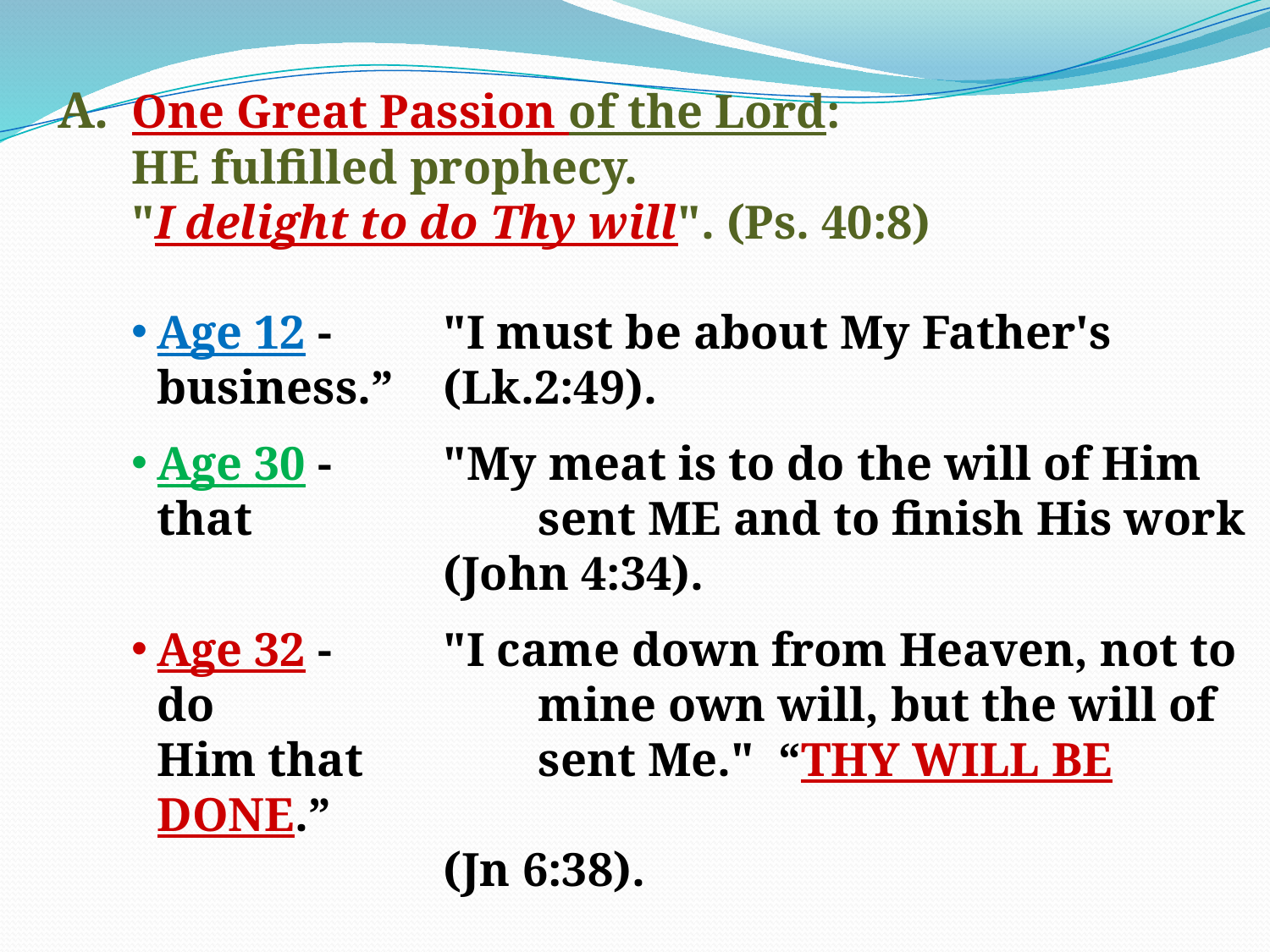

A.	One Great Passion of the Lord:
	HE fulfilled prophecy.
	"I delight to do Thy will". (Ps. 40:8)

Age 12 - 	"I must be about My Father's business.” 	(Lk.2:49).
Age 30 - 	"My meat is to do the will of Him that 	   	sent ME and to finish His work
	(John 4:34).
Age 32 - 	"I came down from Heaven, not to do 		mine own will, but the will of Him that 		sent Me."  “THY WILL BE DONE.”
	(Jn 6:38).